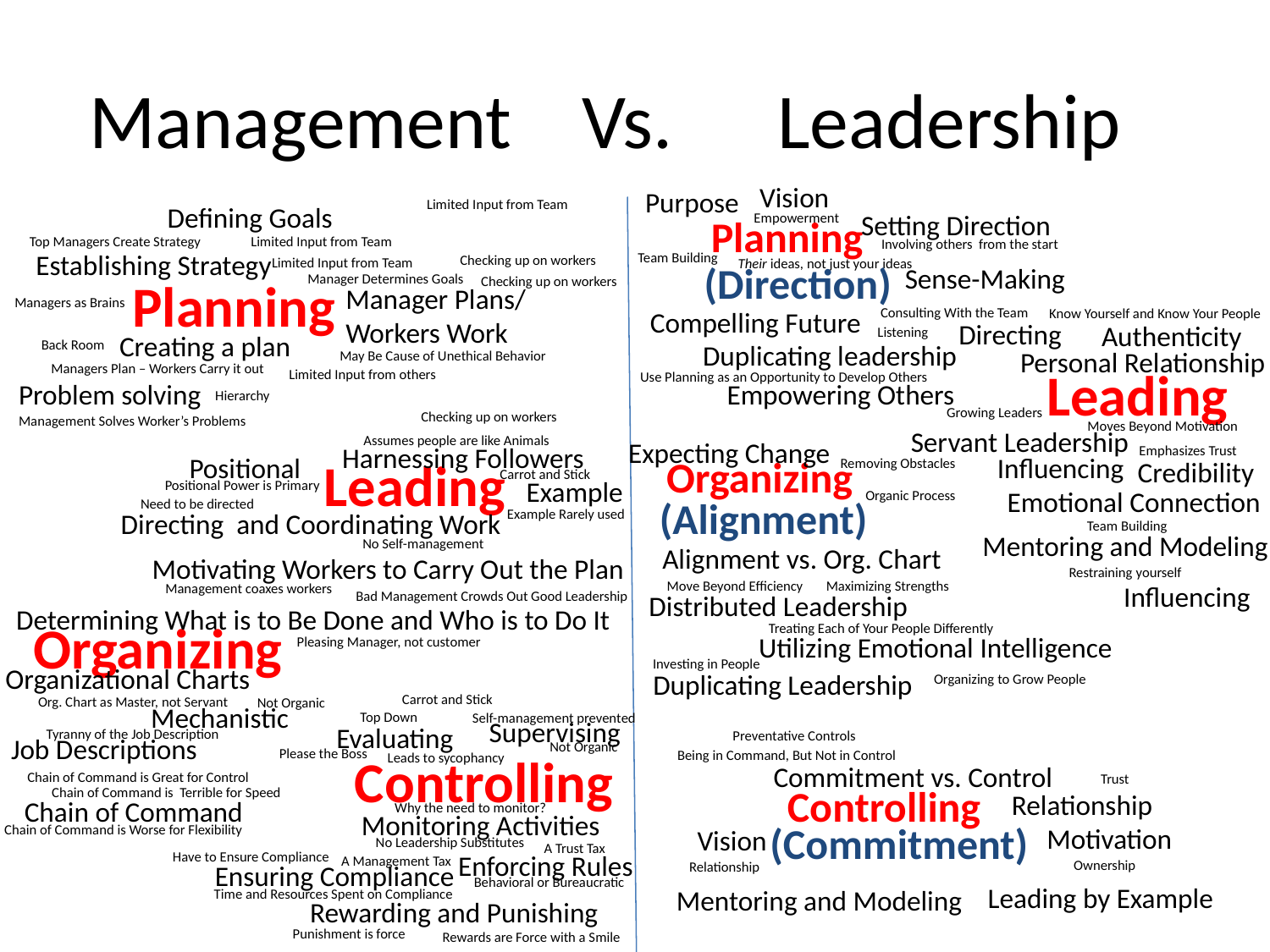

# Management    Vs.      Leadership
Vision
Purpose
Limited Input from Team
Defining Goals
Setting Direction
Empowerment
 Planning
Top Managers Create Strategy
Limited Input from Team
Involving others  from the start
Establishing Strategy
Team Building
Checking up on workers
Limited Input from Team
Their ideas, not just your ideas
(Direction)
Sense-Making
Manager Determines Goals
Planning
Checking up on workers
Manager Plans/
Workers Work
Managers as Brains
Consulting With the Team
Know Yourself and Know Your People
Compelling Future
Directing
Authenticity
Listening
Creating a plan
Back Room
Duplicating leadership
Personal Relationship
May Be Cause of Unethical Behavior
Managers Plan – Workers Carry it out
Leading
Limited Input from others
Use Planning as an Opportunity to Develop Others
Problem solving
Empowering Others
Hierarchy
Growing Leaders
Checking up on workers
 Management Solves Worker’s Problems
Moves Beyond Motivation
Servant Leadership
Assumes people are like Animals
Expecting Change
Harnessing Followers
Emphasizes Trust
Positional
Leading
Organizing
Influencing
Removing Obstacles
Credibility
Carrot and Stick
Example
Positional Power is Primary
Emotional Connection
Organic Process
(Alignment)
Need to be directed
Example Rarely used
Directing  and Coordinating Work
Team Building
Mentoring and Modeling
No Self-management
Alignment vs. Org. Chart
Motivating Workers to Carry Out the Plan
Restraining yourself
Move Beyond Efficiency
Maximizing Strengths
Influencing
Management coaxes workers
Bad Management Crowds Out Good Leadership
Distributed Leadership
Determining What is to Be Done and Who is to Do It
Organizing
Treating Each of Your People Differently
Utilizing Emotional Intelligence
Pleasing Manager, not customer
Investing in People
Organizational Charts
Duplicating Leadership
Organizing to Grow People
Carrot and Stick
Org. Chart as Master, not Servant
Not Organic
Mechanistic
Top Down
Self-management prevented
Supervising
Evaluating
Tyranny of the Job Description
Preventative Controls
Job Descriptions
Not Organic
Please the Boss
Controlling
Being in Command, But Not in Control
Leads to sycophancy
Commitment vs. Control
Chain of Command is Great for Control
Trust
Controlling
Chain of Command is  Terrible for Speed
Relationship
Chain of Command
Why the need to monitor?
Monitoring Activities
(Commitment)
Chain of Command is Worse for Flexibility
Motivation
Vision
No Leadership Substitutes
A Trust Tax
Have to Ensure Compliance
Enforcing Rules
A Management Tax
Ownership
Relationship
Ensuring Compliance
Behavioral or Bureaucratic
Leading by Example
Mentoring and Modeling
Time and Resources Spent on Compliance
Rewarding and Punishing
Punishment is force
Rewards are Force with a Smile